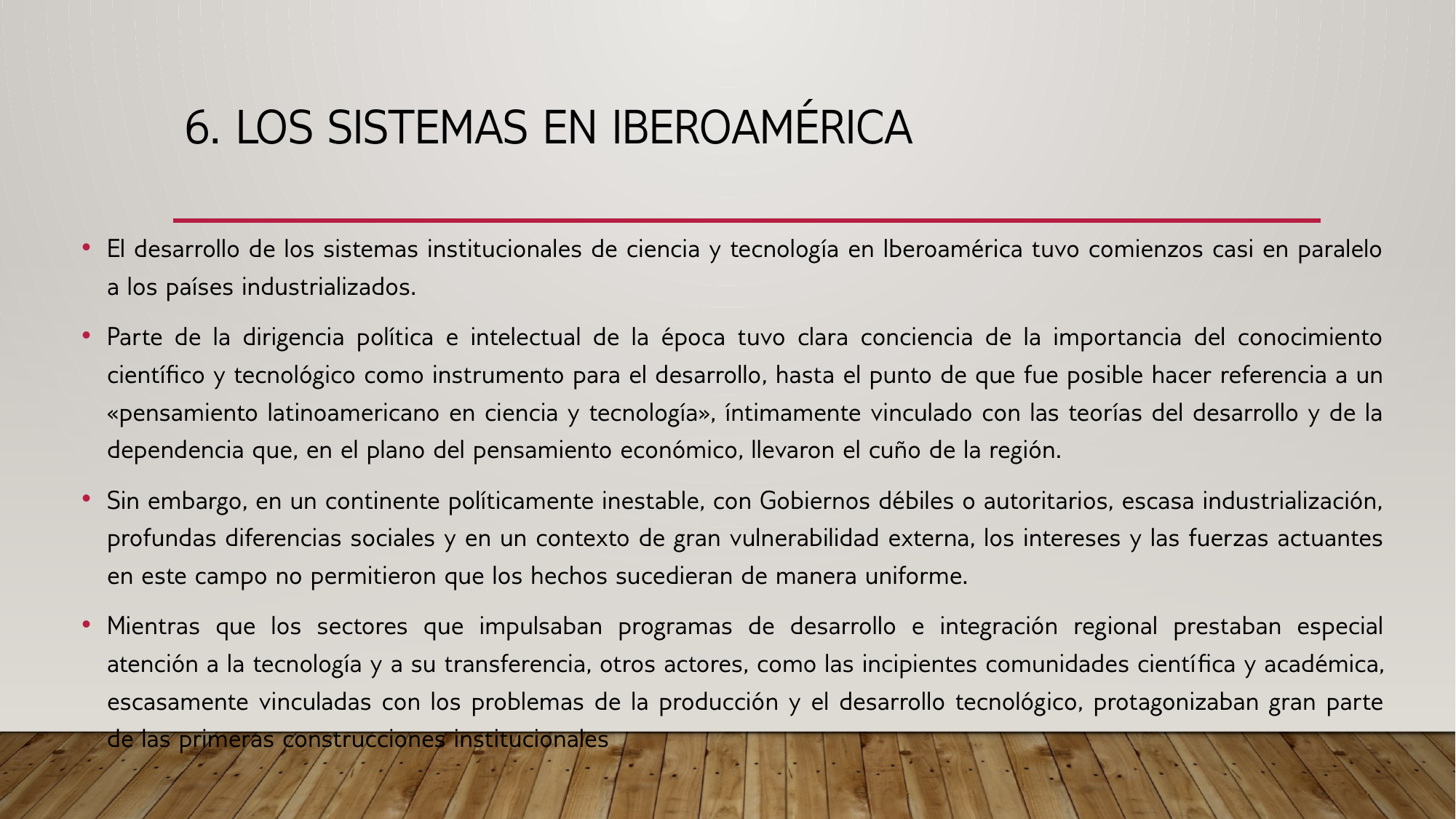

# 6. LOS SISTEMAS EN IBEROAMÉRICA
El desarrollo de los sistemas institucionales de ciencia y tecnología en Iberoamérica tuvo comienzos casi en paralelo a los países industrializados.
Parte de la dirigencia política e intelectual de la época tuvo clara conciencia de la importancia del conocimiento cientíﬁco y tecnológico como instrumento para el desarrollo, hasta el punto de que fue posible hacer referencia a un «pensamiento latinoamericano en ciencia y tecnología», íntimamente vinculado con las teorías del desarrollo y de la dependencia que, en el plano del pensamiento económico, llevaron el cuño de la región.
Sin embargo, en un continente políticamente inestable, con Gobiernos débiles o autoritarios, escasa industrialización, profundas diferencias sociales y en un contexto de gran vulnerabilidad externa, los intereses y las fuerzas actuantes en este campo no permitieron que los hechos sucedieran de manera uniforme.
Mientras que los sectores que impulsaban programas de desarrollo e integración regional prestaban especial atención a la tecnología y a su transferencia, otros actores, como las incipientes comunidades cientíﬁca y académica, escasamente vinculadas con los problemas de la producción y el desarrollo tecnológico, protagonizaban gran parte de las primeras construcciones institucionales